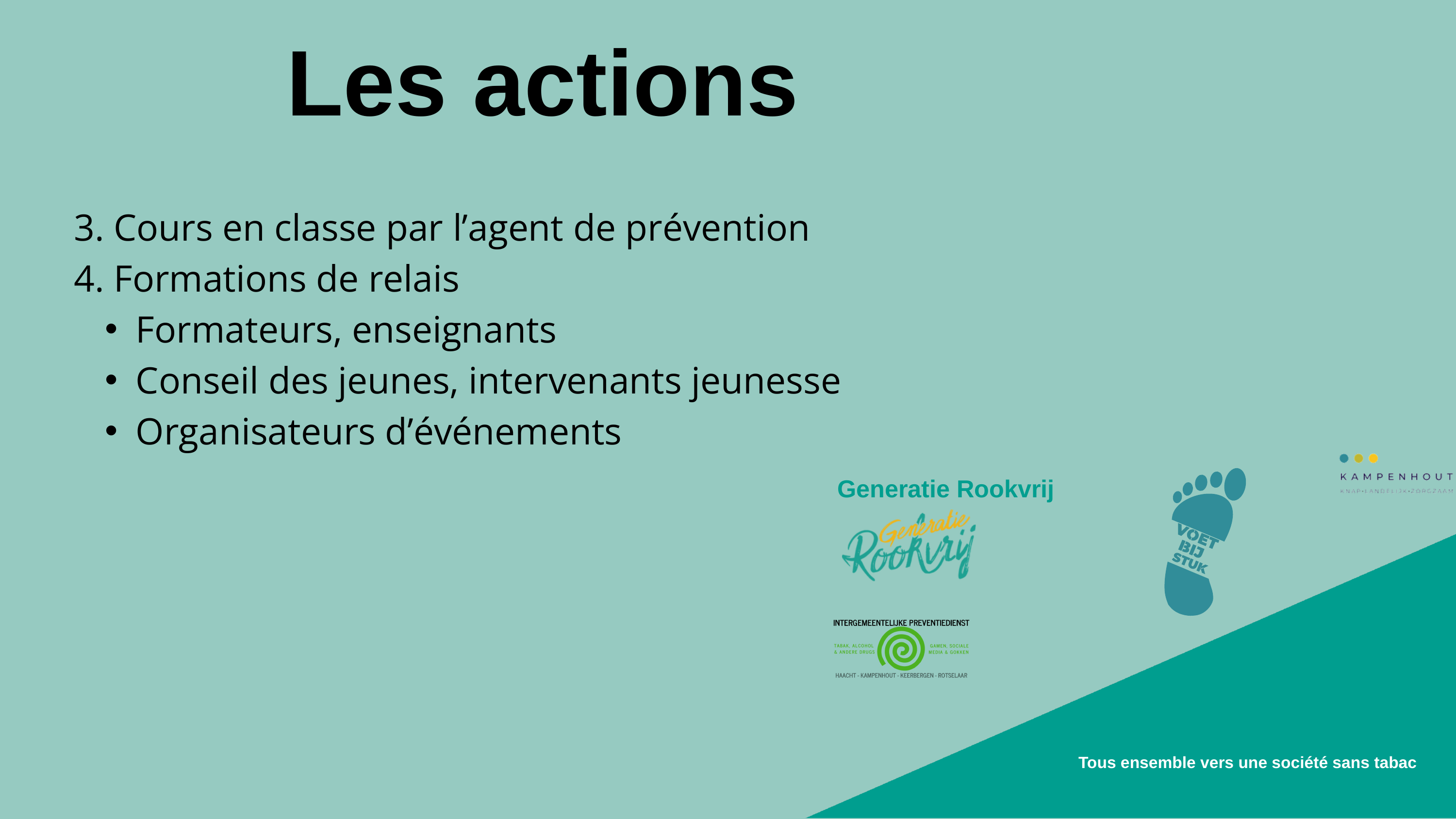

Les actions
3. Cours en classe par l’agent de prévention
4. Formations de relais
Formateurs, enseignants
Conseil des jeunes, intervenants jeunesse
Organisateurs d’événements

Generatie Rookvrij

Tous ensemble vers une société sans tabac